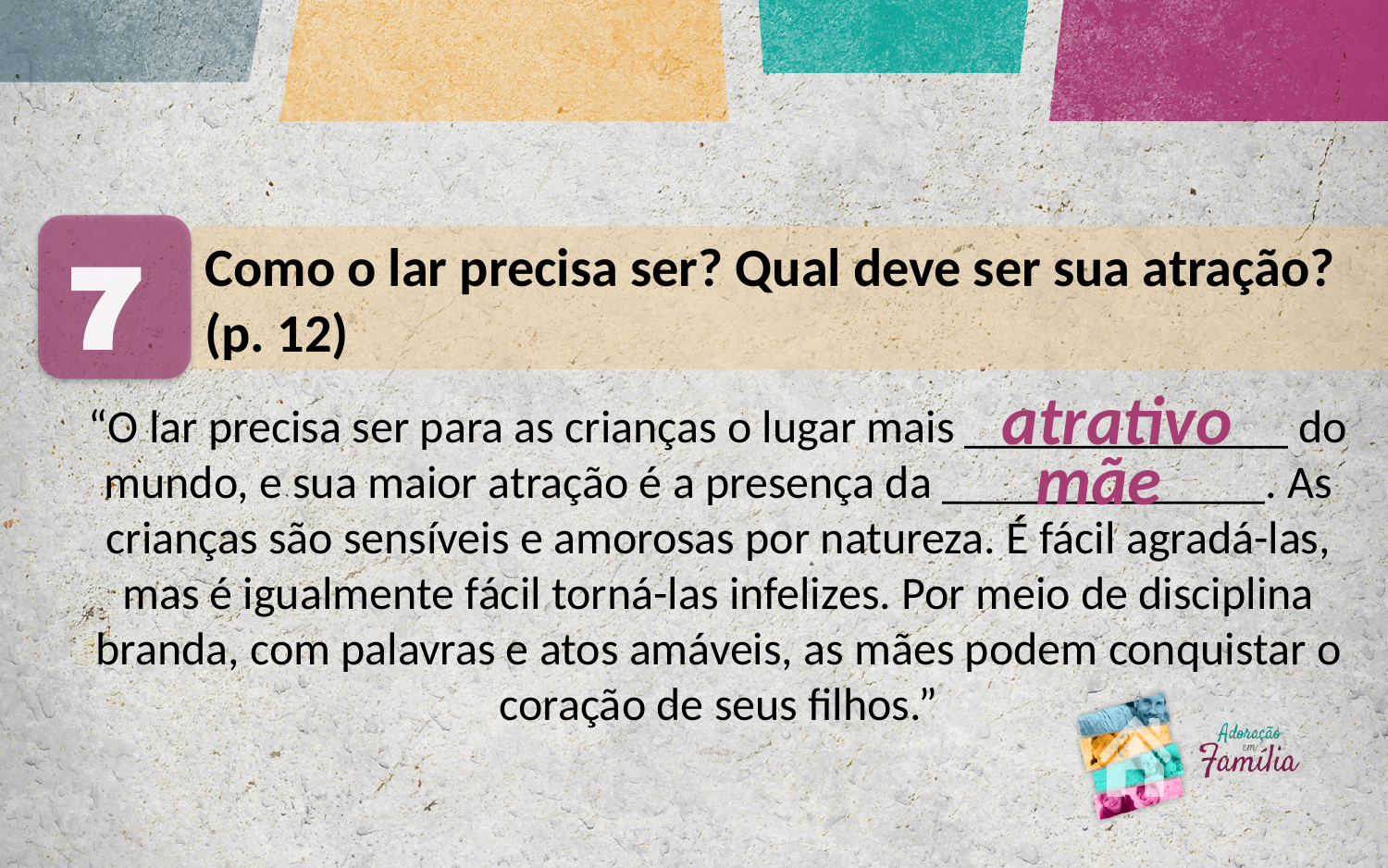

7
Como o lar precisa ser? Qual deve ser sua atração? (p. 12)
atrativo
“O lar precisa ser para as crianças o lugar mais ______________ do mundo, e sua maior atração é a presença da ______________. As crianças são sensíveis e amorosas por natureza. É fácil agradá-las, mas é igualmente fácil torná-las infelizes. Por meio de disciplina branda, com palavras e atos amáveis, as mães podem conquistar o coração de seus filhos.”
mãe